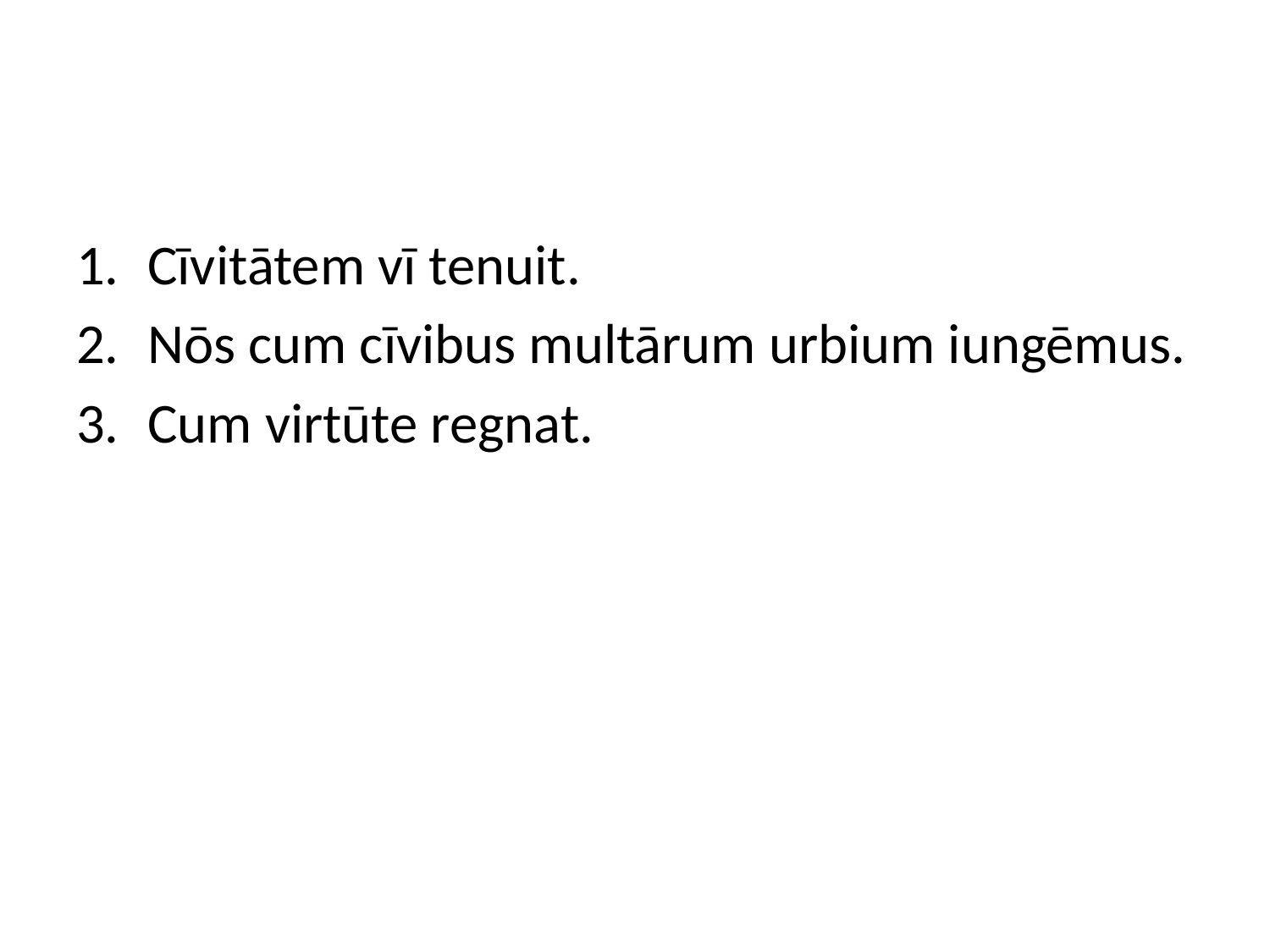

#
Cīvitātem vī tenuit.
Nōs cum cīvibus multārum urbium iungēmus.
Cum virtūte regnat.